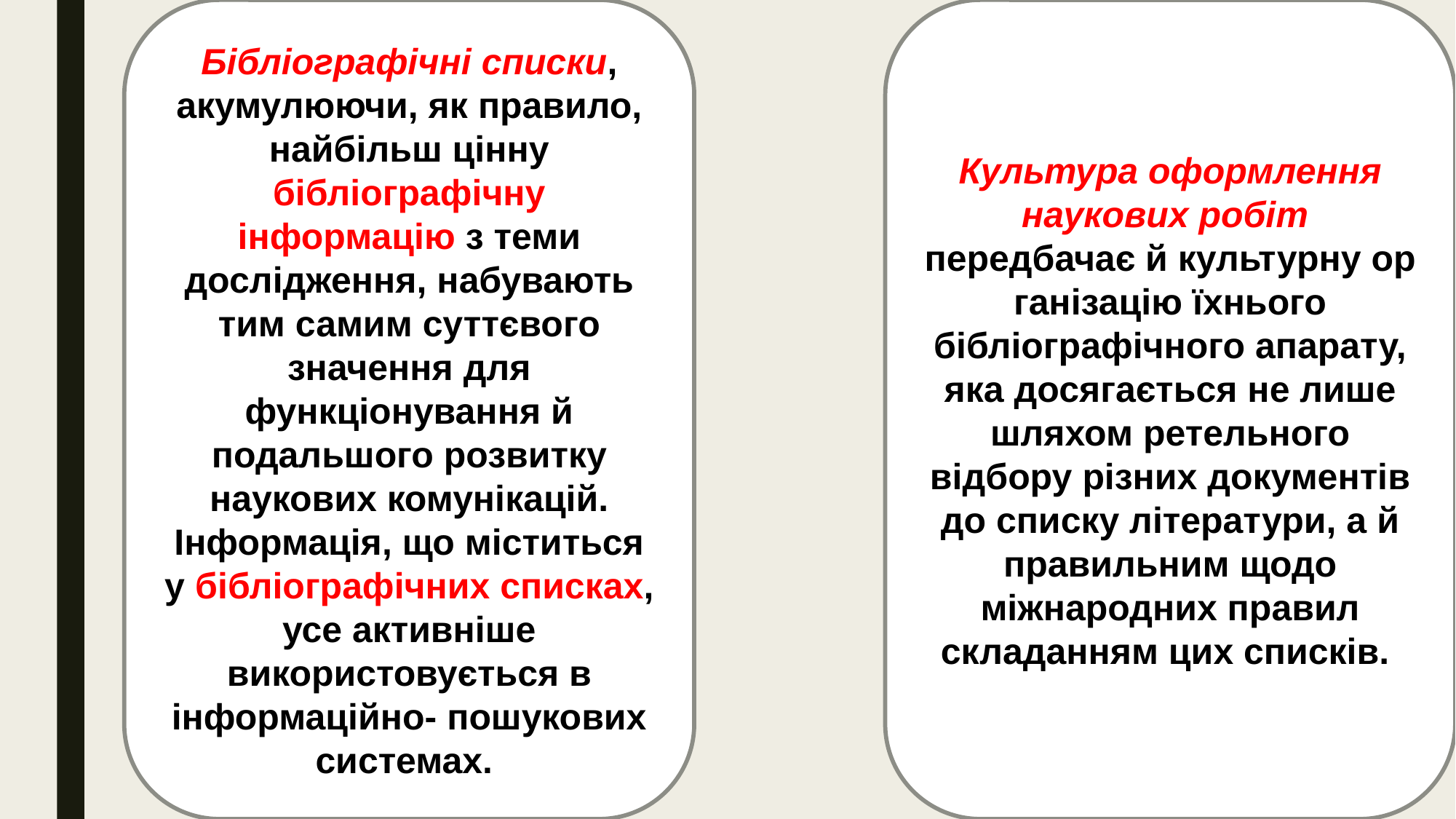

Бібліографічні списки, акумулюючи, як правило, найбільш цінну бібліографічну інформацію з теми дослідження, набувають тим самим суттєвого значення для функціонування й подальшого розвитку наукових комунікацій. Інформація, що міститься у бібліографічних списках, усе активніше використовується в інформаційно- пошукових системах.
Культура оформлення наукових робіт  передбачає й культурну ор­ганізацію їхнього бібліографічного апарату, яка досягається не лише шляхом ретельного відбору різних документів до списку літератури, а й правильним щодо міжнародних правил складанням цих списків.